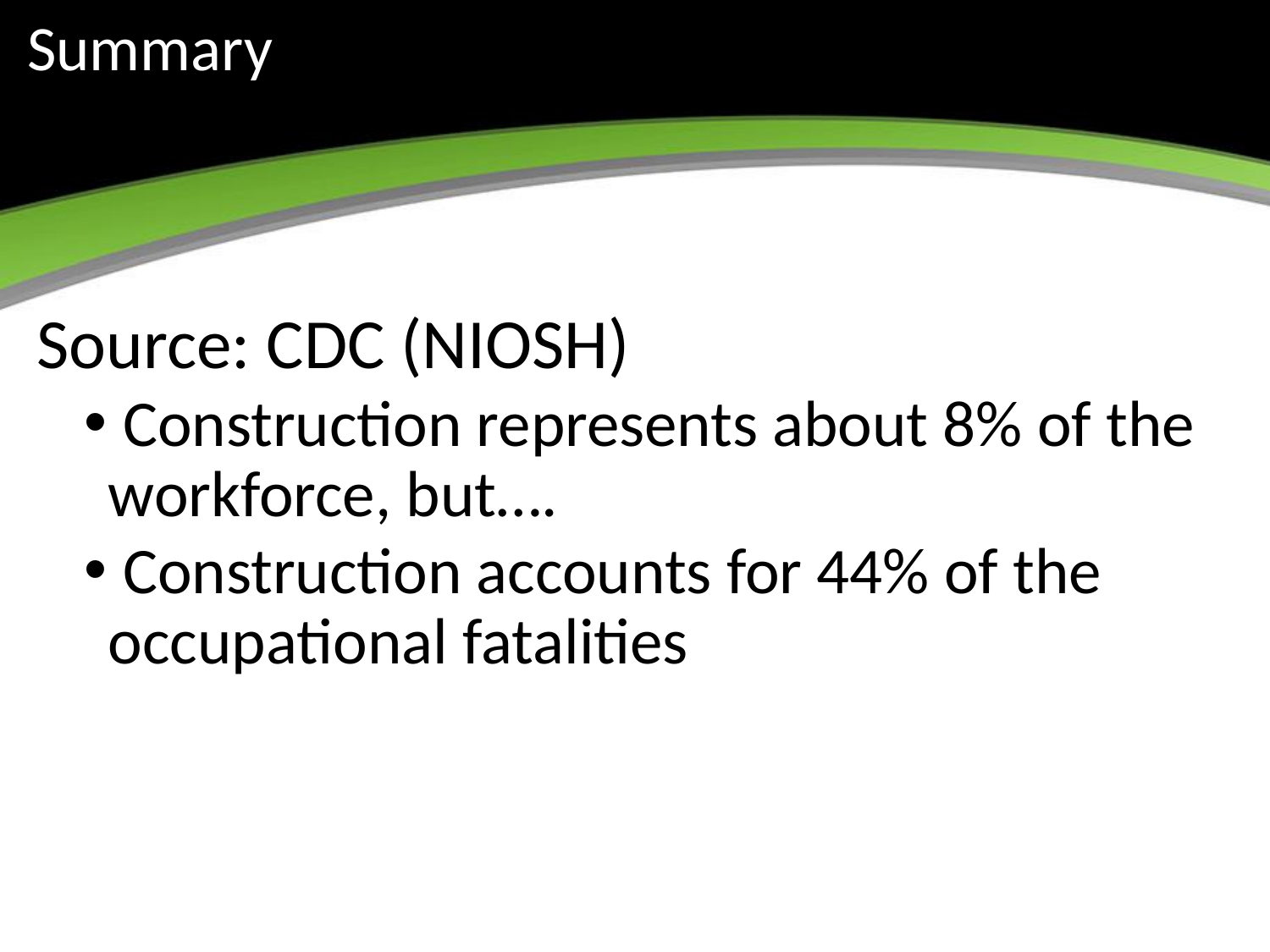

# Summary
Source: CDC (NIOSH)
 Construction represents about 8% of the workforce, but….
 Construction accounts for 44% of the occupational fatalities